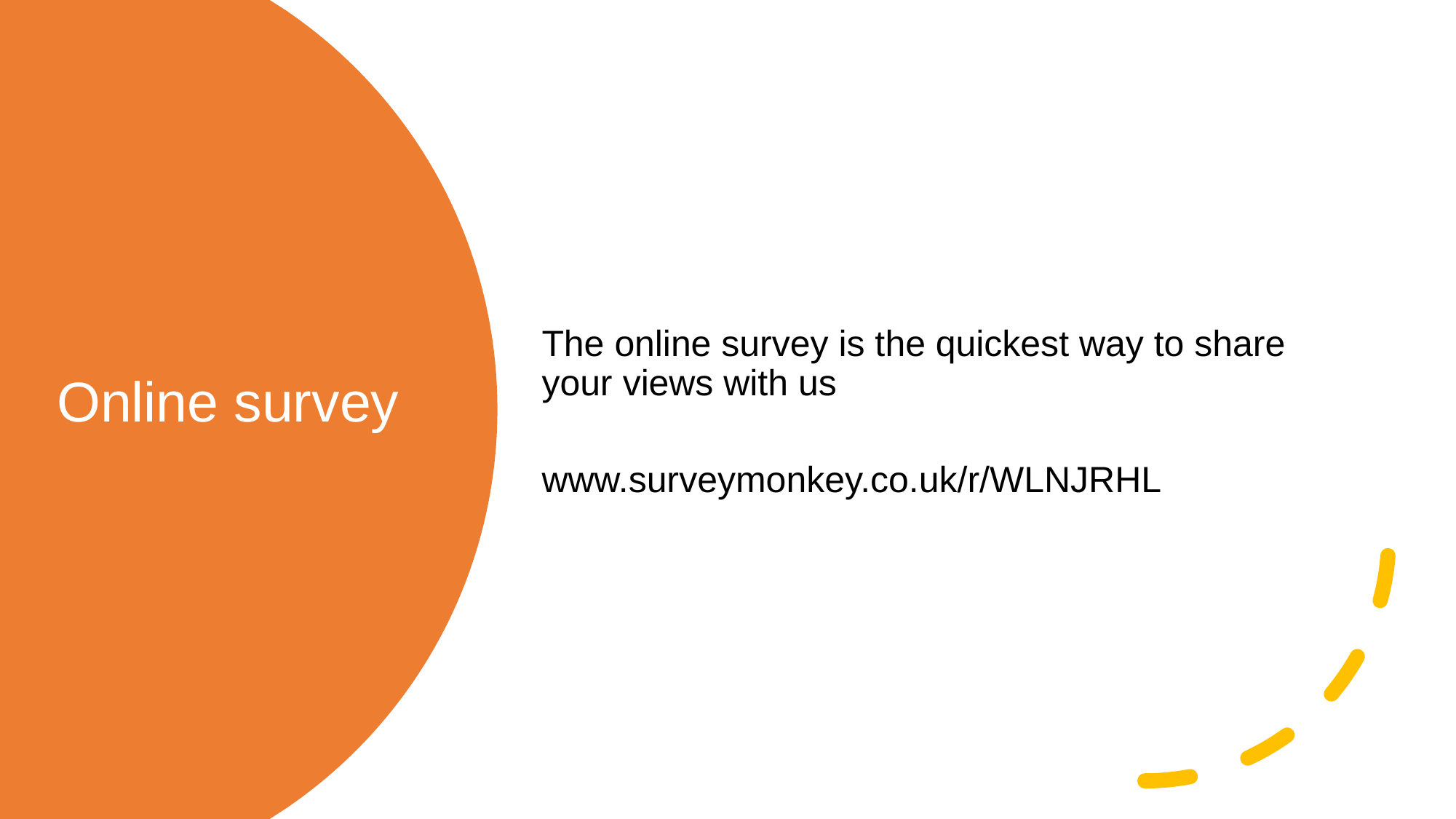

The online survey is the quickest way to share your views with us

www.surveymonkey.co.uk/r/WLNJRHL

# Online survey